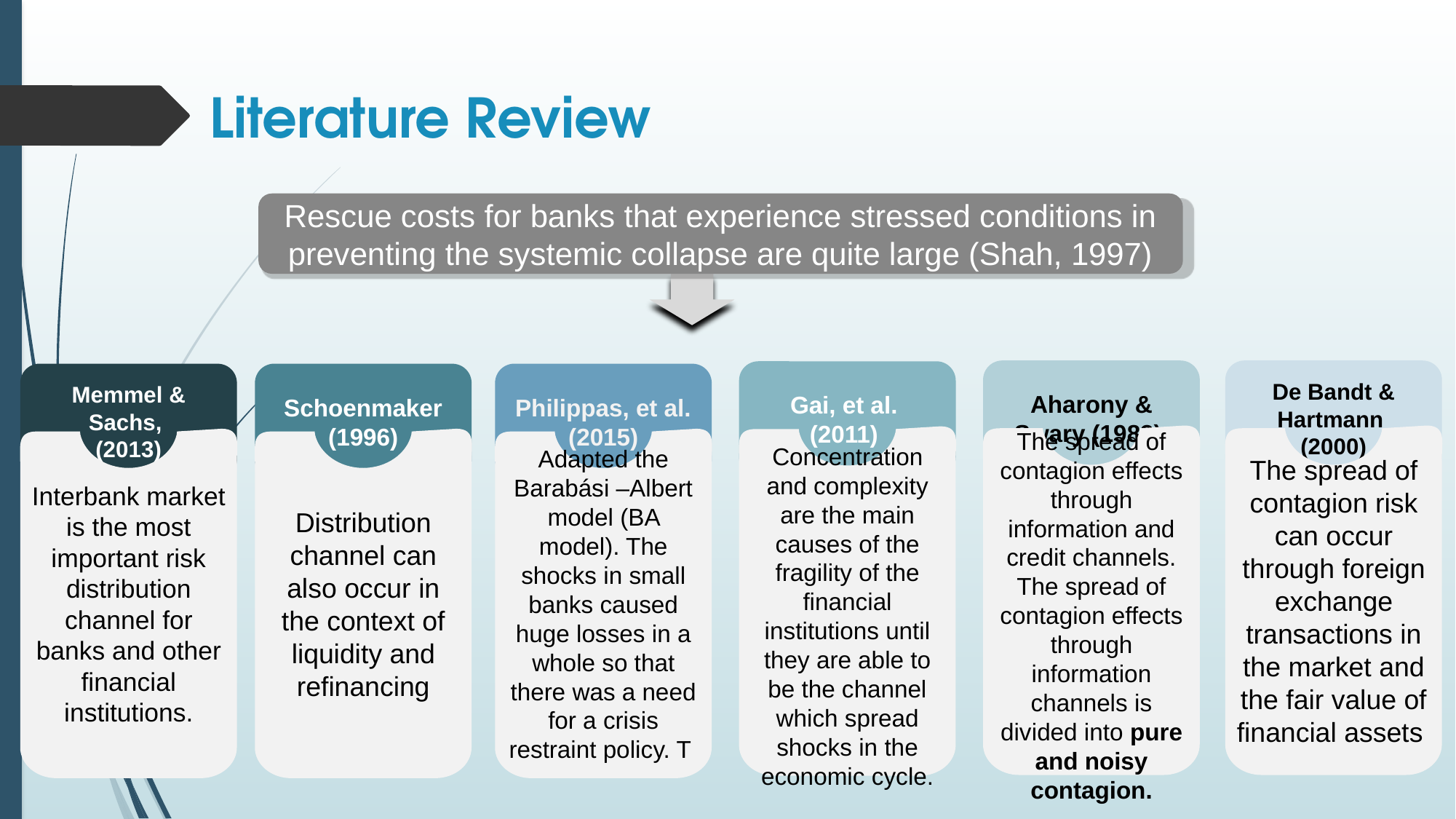

# Literature Review
Rescue costs for banks that experience stressed conditions in preventing the systemic collapse are quite large (Shah, 1997)

Aharony & Swary (1983)

The spread of contagion effects through information and credit channels. The spread of contagion effects through information channels is divided into pure and noisy contagion.

De Bandt & Hartmann
(2000)
The spread of contagion risk can occur through foreign exchange transactions in the market and the fair value of financial assets

Gai, et al.
(2011)

Concentration and complexity are the main causes of the fragility of the financial institutions until they are able to be the channel which spread shocks in the economic cycle.

Memmel & Sachs,
(2013)
Interbank market is the most important risk distribution channel for banks and other financial institutions.

Schoenmaker (1996)
Distribution channel can also occur in the context of liquidity and refinancing

Philippas, et al. (2015)
Adapted the Barabási –Albert model (BA model). The shocks in small banks caused huge losses in a whole so that there was a need for a crisis restraint policy. T